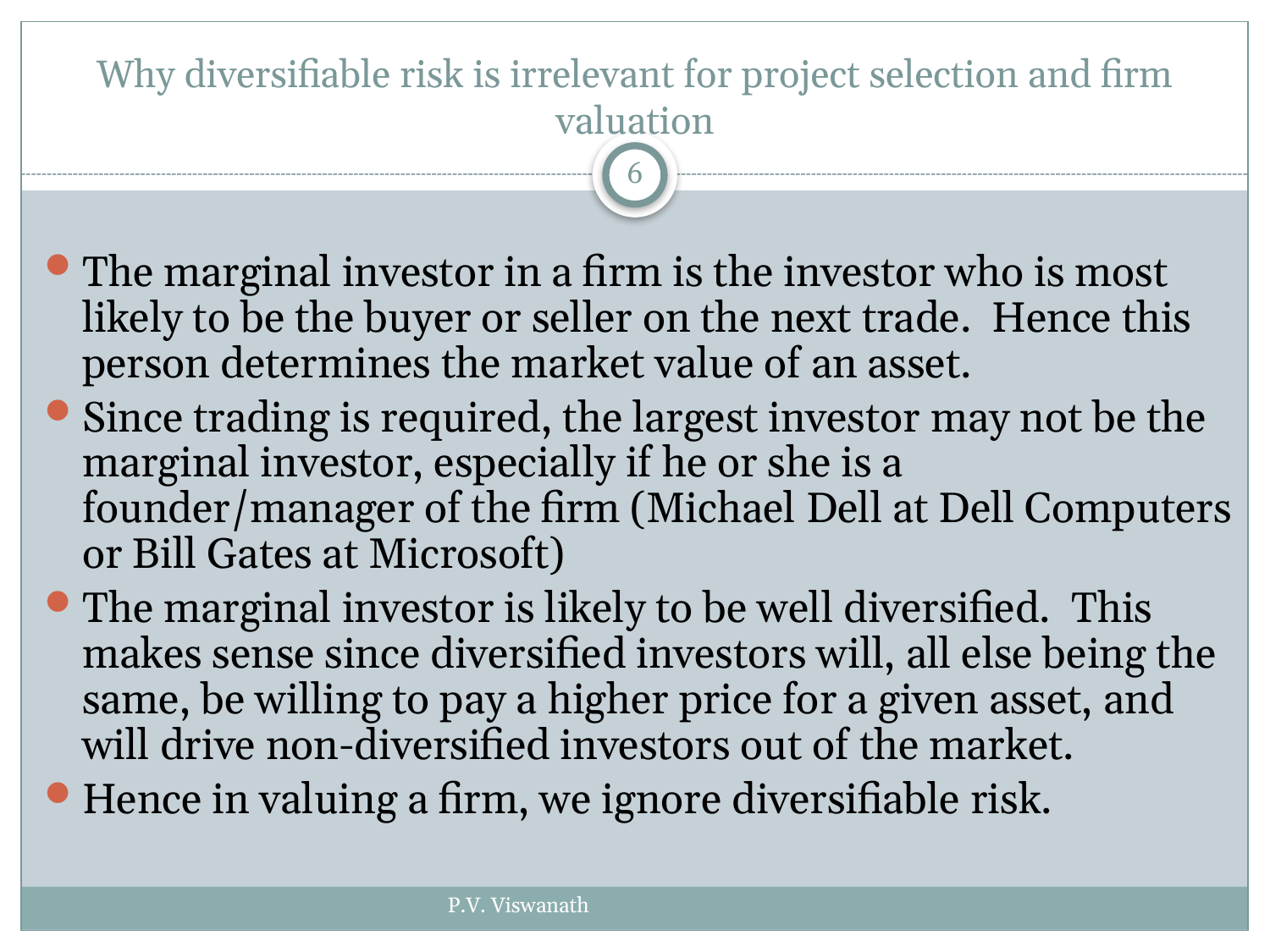

# Why diversifiable risk is irrelevant for project selection and firm valuation
6
The marginal investor in a firm is the investor who is most likely to be the buyer or seller on the next trade.  Hence this person determines the market value of an asset.
Since trading is required, the largest investor may not be the marginal investor, especially if he or she is a founder/manager of the firm (Michael Dell at Dell Computers or Bill Gates at Microsoft)
The marginal investor is likely to be well diversified.  This makes sense since diversified investors will, all else being the same, be willing to pay a higher price for a given asset, and will drive non-diversified investors out of the market.
Hence in valuing a firm, we ignore diversifiable risk.
P.V. Viswanath